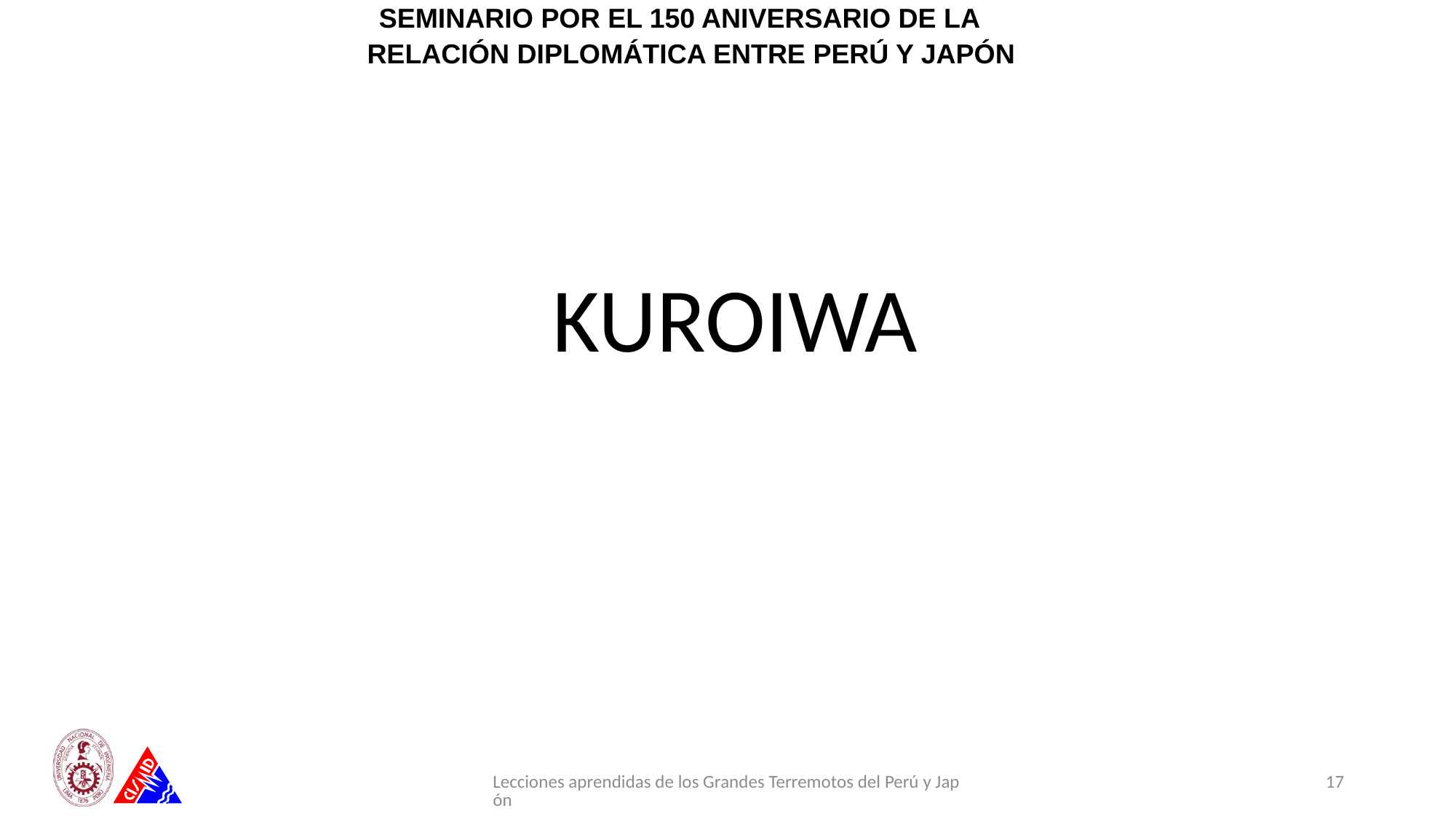

# KUROIWA

Lecciones aprendidas de los Grandes Terremotos del Perú y Japón
17